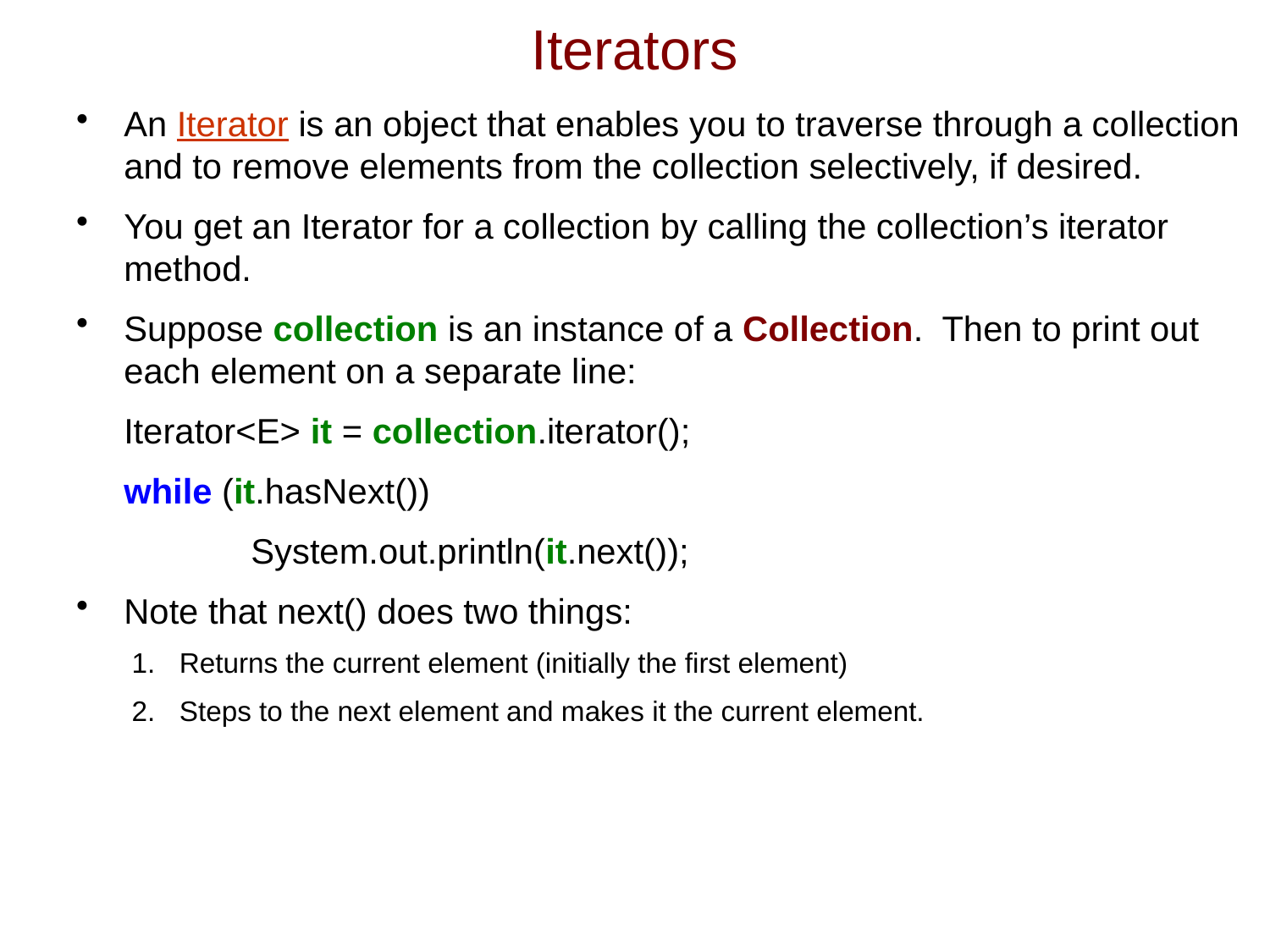

# Iterators
An Iterator is an object that enables you to traverse through a collection and to remove elements from the collection selectively, if desired.
You get an Iterator for a collection by calling the collection’s iterator method.
Suppose collection is an instance of a Collection.  Then to print out each element on a separate line:
	Iterator<E> it = collection.iterator();
	while (it.hasNext())
		System.out.println(it.next());
Note that next() does two things:
Returns the current element (initially the first element)
Steps to the next element and makes it the current element.